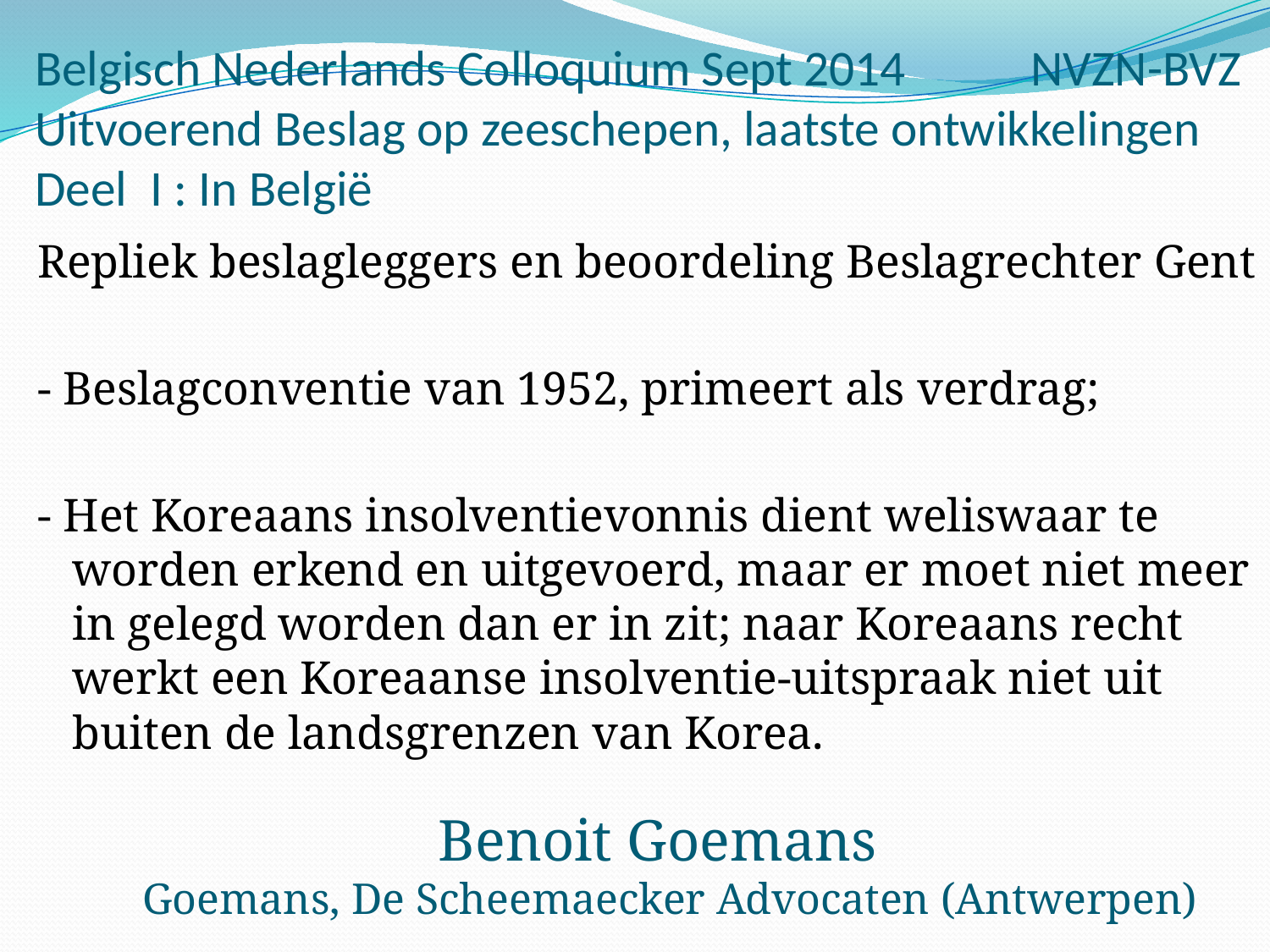

# Belgisch Nederlands Colloquium Sept 2014           NVZN-BVZ Uitvoerend Beslag op zeeschepen, laatste ontwikkelingen Deel  I : In België
Repliek beslagleggers en beoordeling Beslagrechter Gent

- Beslagconventie van 1952, primeert als verdrag;

- Het Koreaans insolventievonnis dient weliswaar te worden erkend en uitgevoerd, maar er moet niet meer in gelegd worden dan er in zit; naar Koreaans recht werkt een Koreaanse insolventie-uitspraak niet uit buiten de landsgrenzen van Korea.

Benoit Goemans
Goemans, De Scheemaecker Advocaten (Antwerpen)